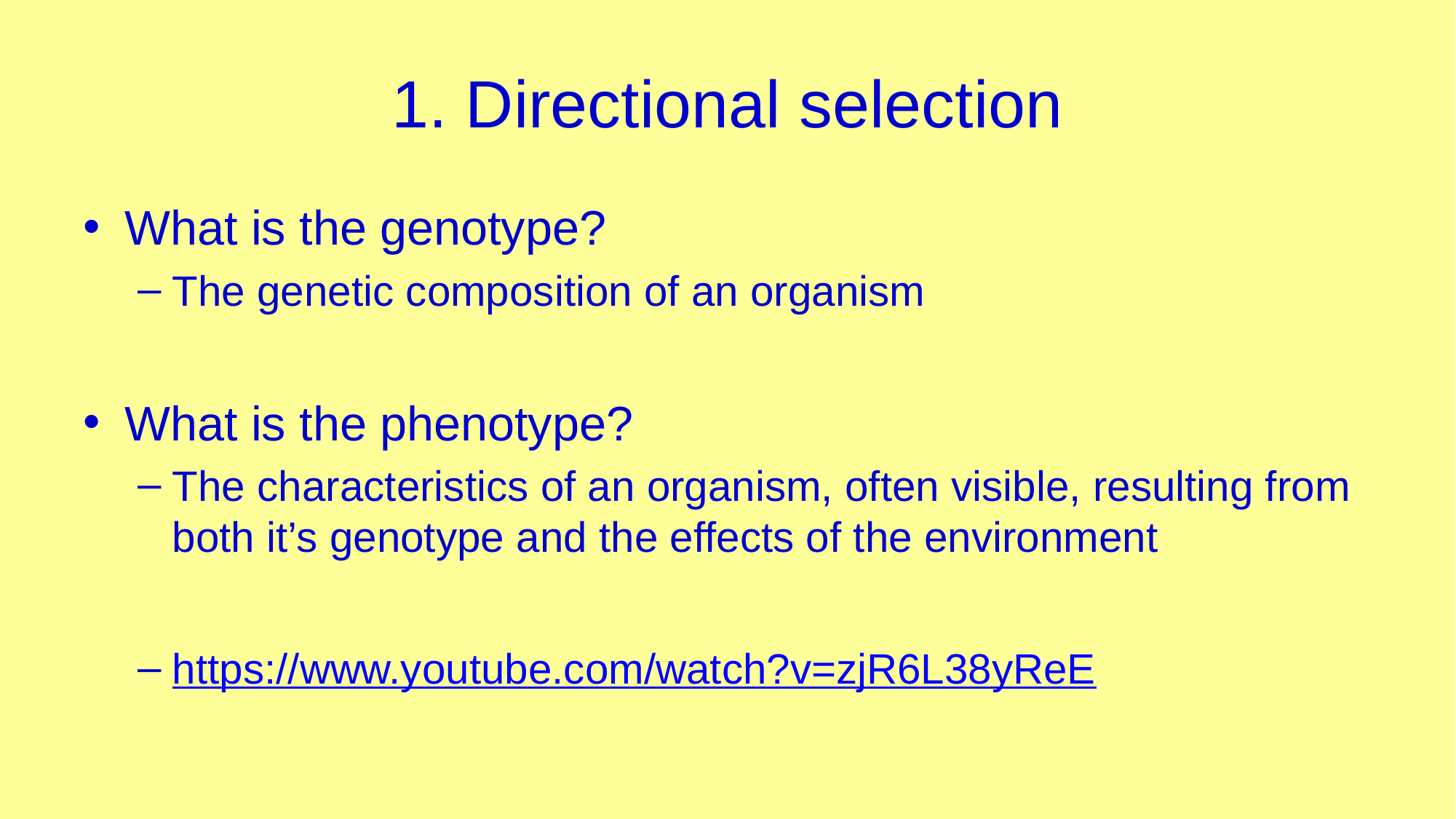

# 1. Directional selection
What is the genotype?
The genetic composition of an organism

What is the phenotype?
The characteristics of an organism, often visible, resulting from both it’s genotype and the effects of the environment

https://www.youtube.com/watch?v=zjR6L38yReE